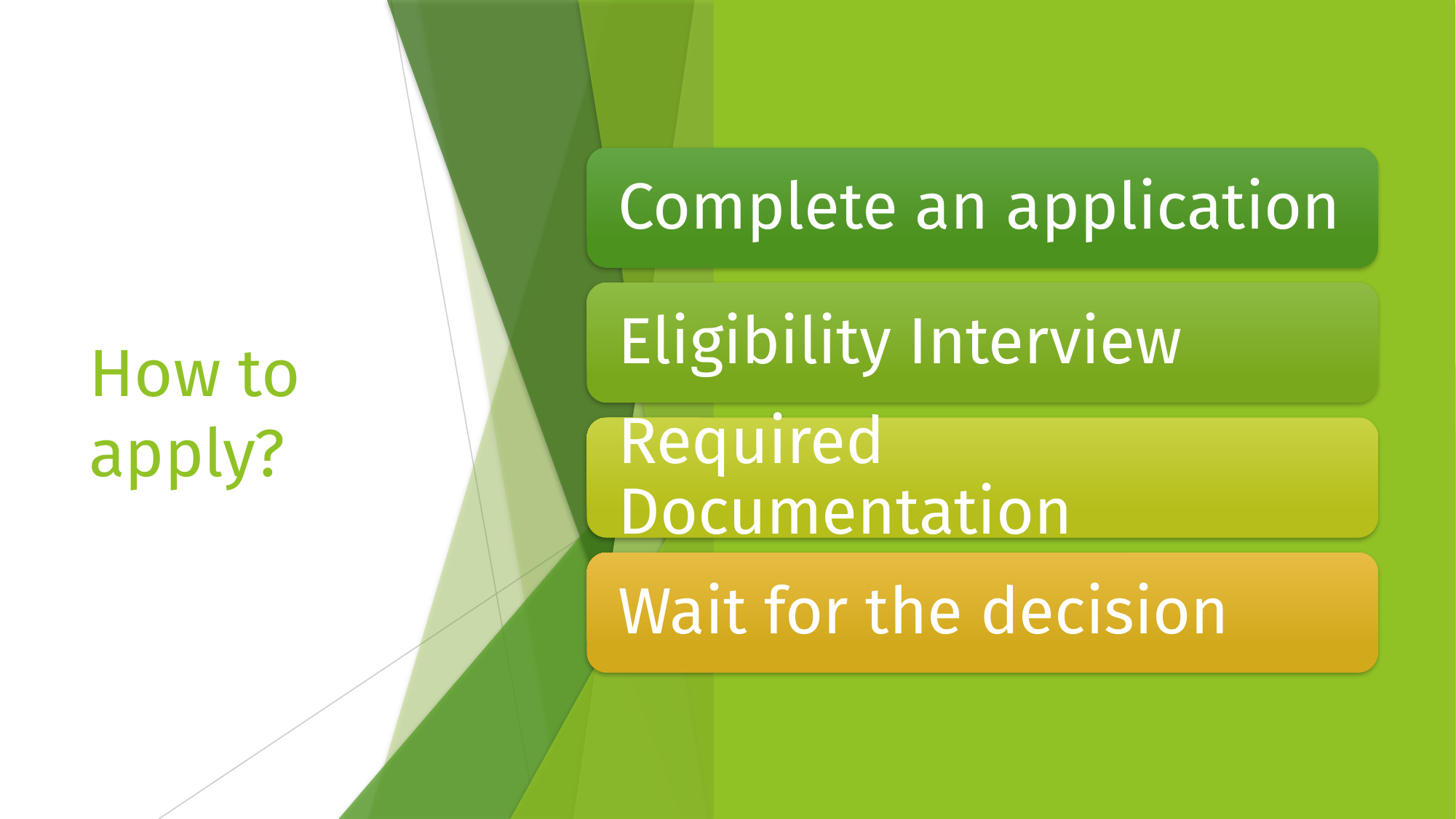

Complete an application
Eligibility Interview
Required Documentation
Wait for the decision
# How to apply?